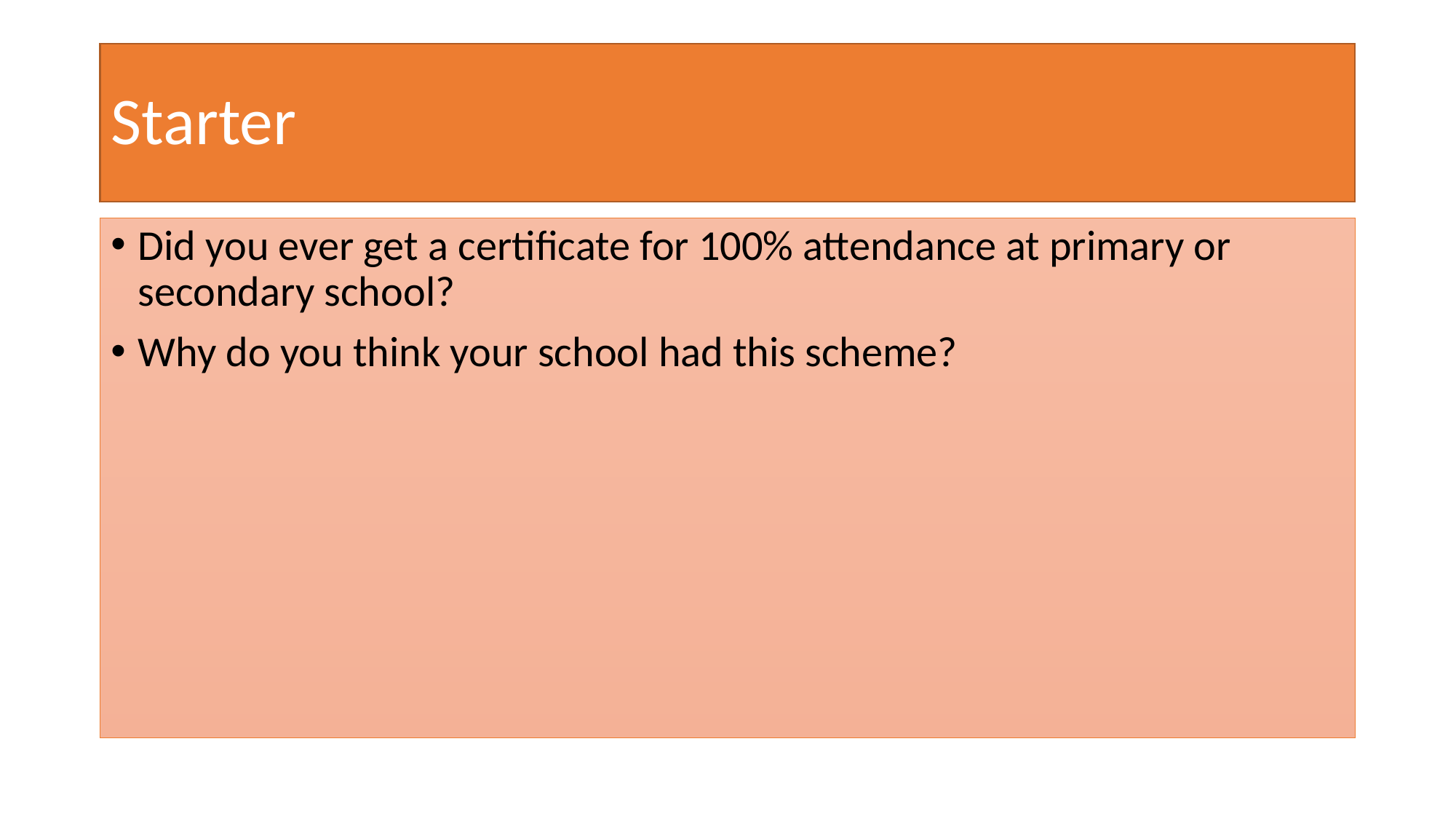

# Starter
Did you ever get a certificate for 100% attendance at primary or secondary school?
Why do you think your school had this scheme?